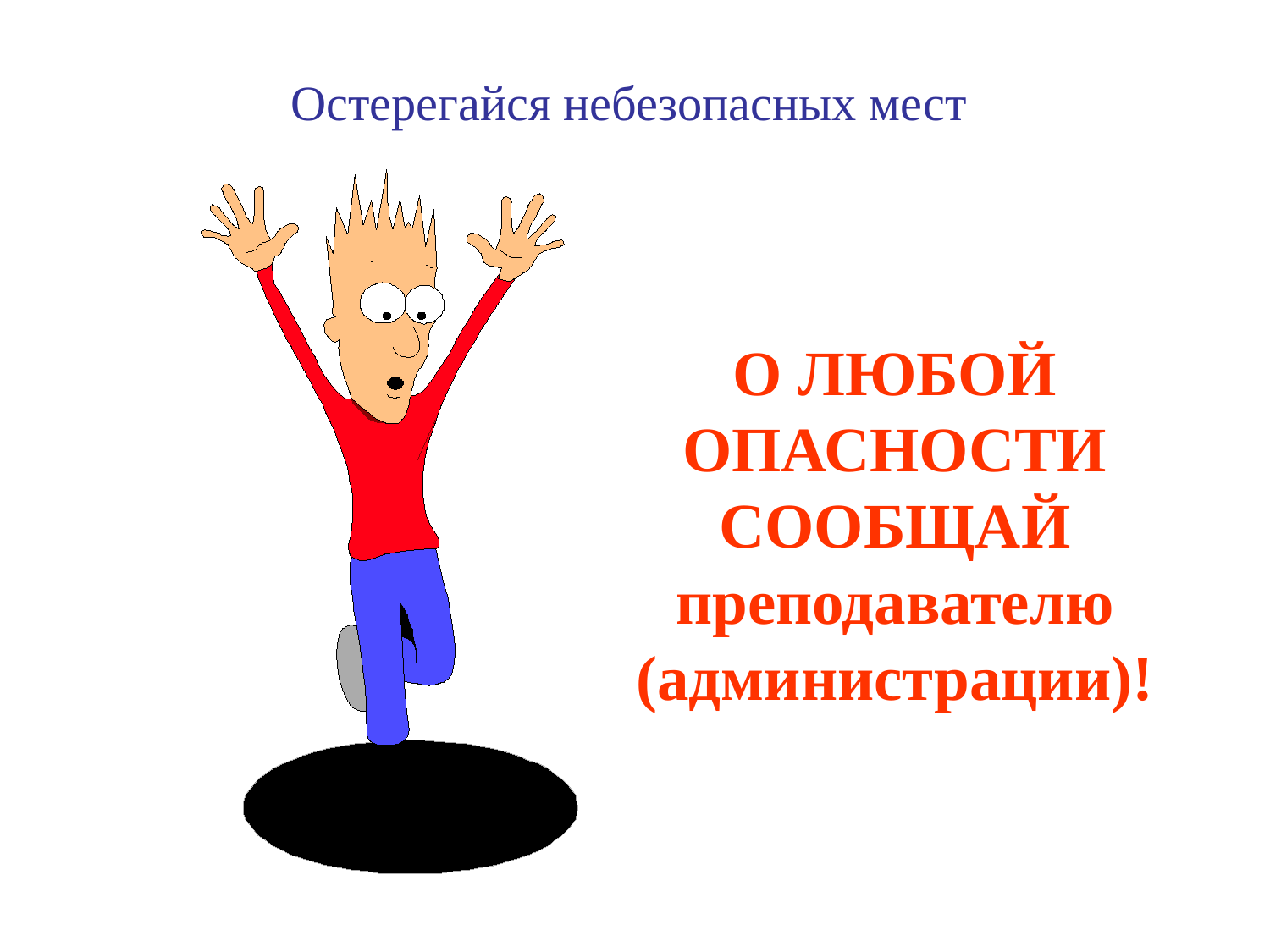

# Остерегайся небезопасных мест

О ЛЮБОЙ ОПАСНОСТИ СООБЩАЙ преподавателю (администрации)!